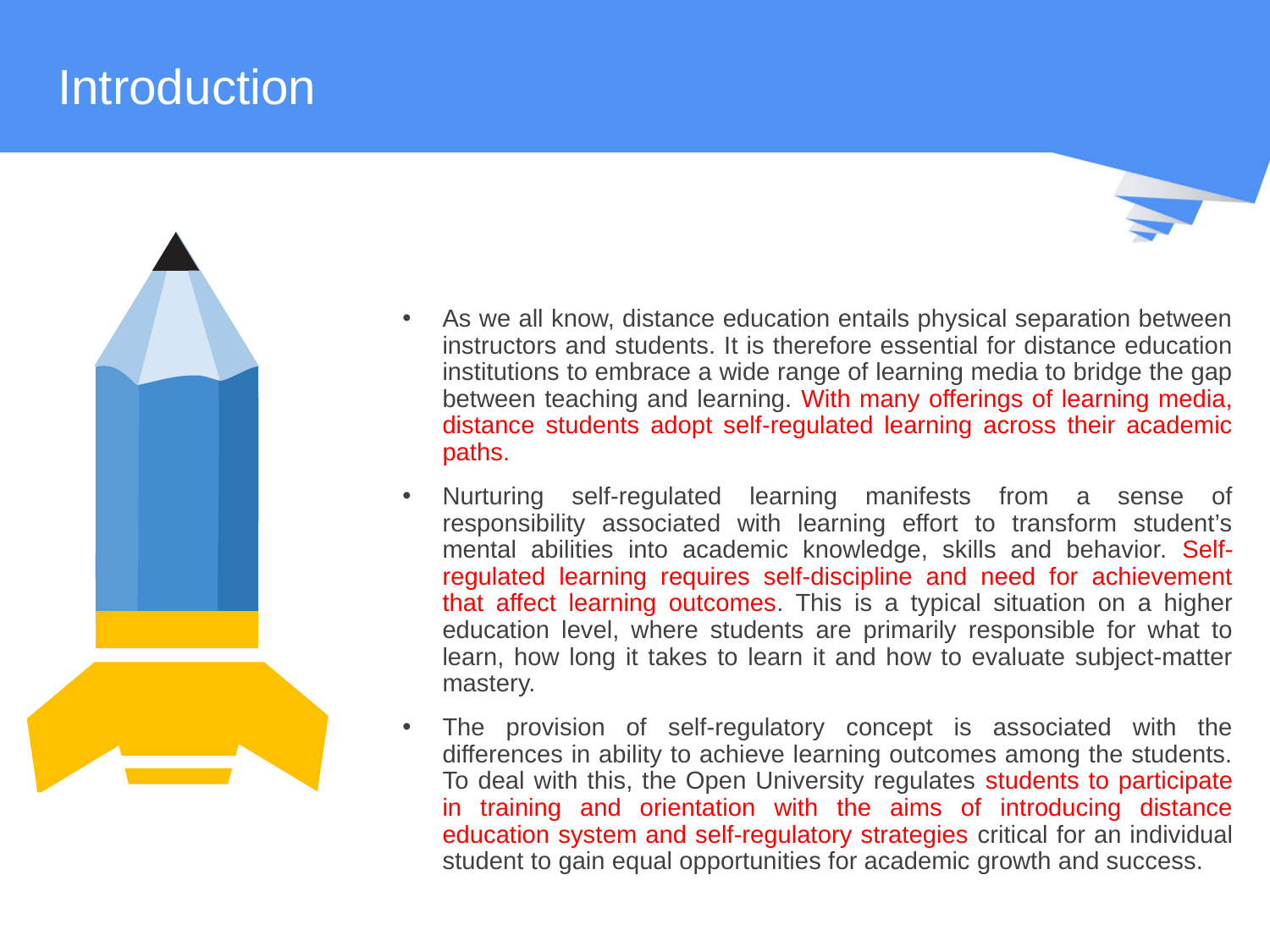

Introduction

As we all know, distance education entails physical separation between instructors and students. It is therefore essential for distance education institutions to embrace a wide range of learning media to bridge the gap between teaching and learning. With many offerings of learning media, distance students adopt self-regulated learning across their academic paths.
Nurturing self-regulated learning manifests from a sense of responsibility associated with learning effort to transform student’s mental abilities into academic knowledge, skills and behavior. Self-regulated learning requires self-discipline and need for achievement that affect learning outcomes. This is a typical situation on a higher education level, where students are primarily responsible for what to learn, how long it takes to learn it and how to evaluate subject-matter mastery.
The provision of self-regulatory concept is associated with the differences in ability to achieve learning outcomes among the students. To deal with this, the Open University regulates students to participate in training and orientation with the aims of introducing distance education system and self-regulatory strategies critical for an individual student to gain equal opportunities for academic growth and success.